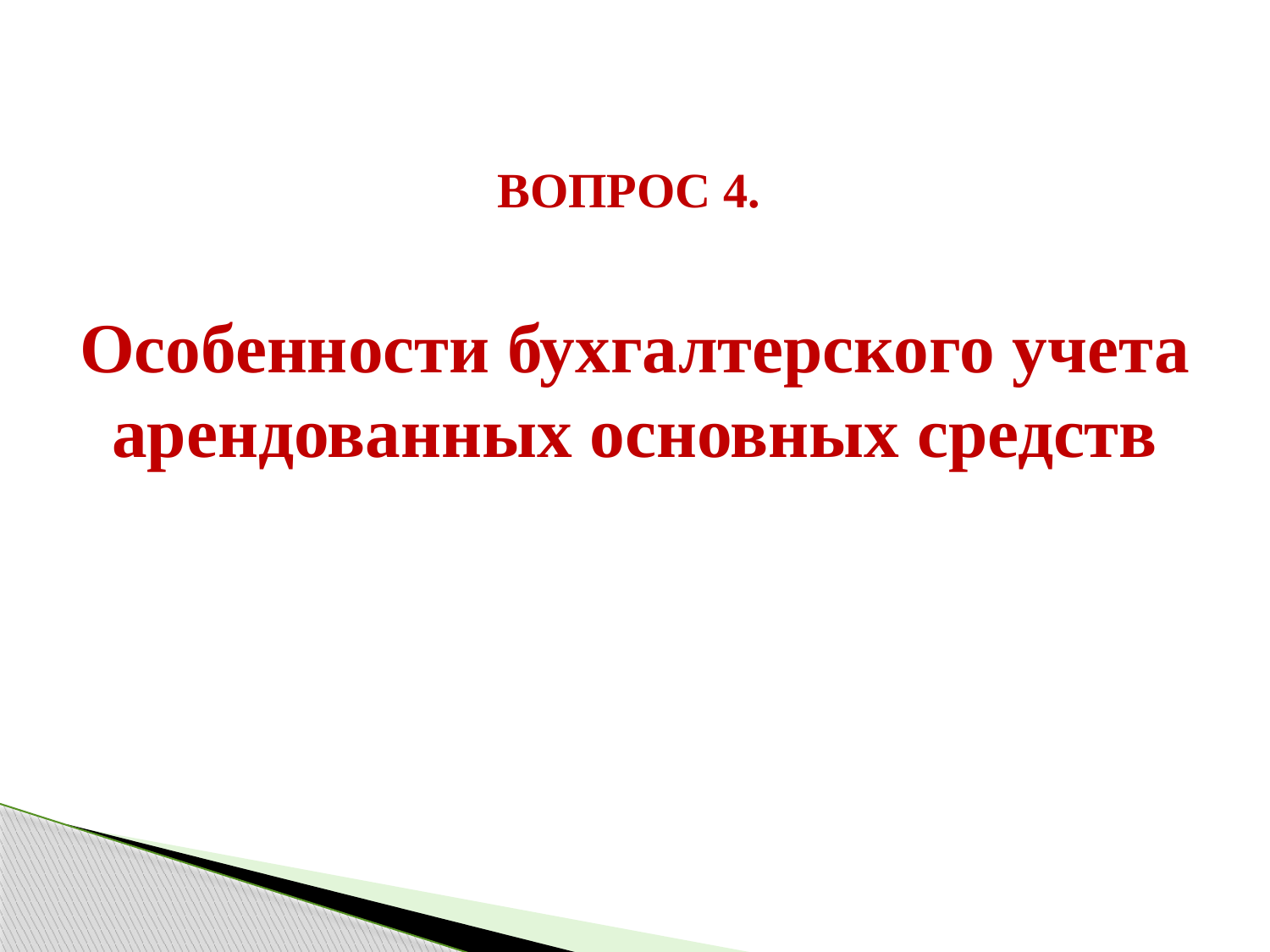

ВОПРОС 4.

Особенности бухгалтерского учета арендованных основных средств